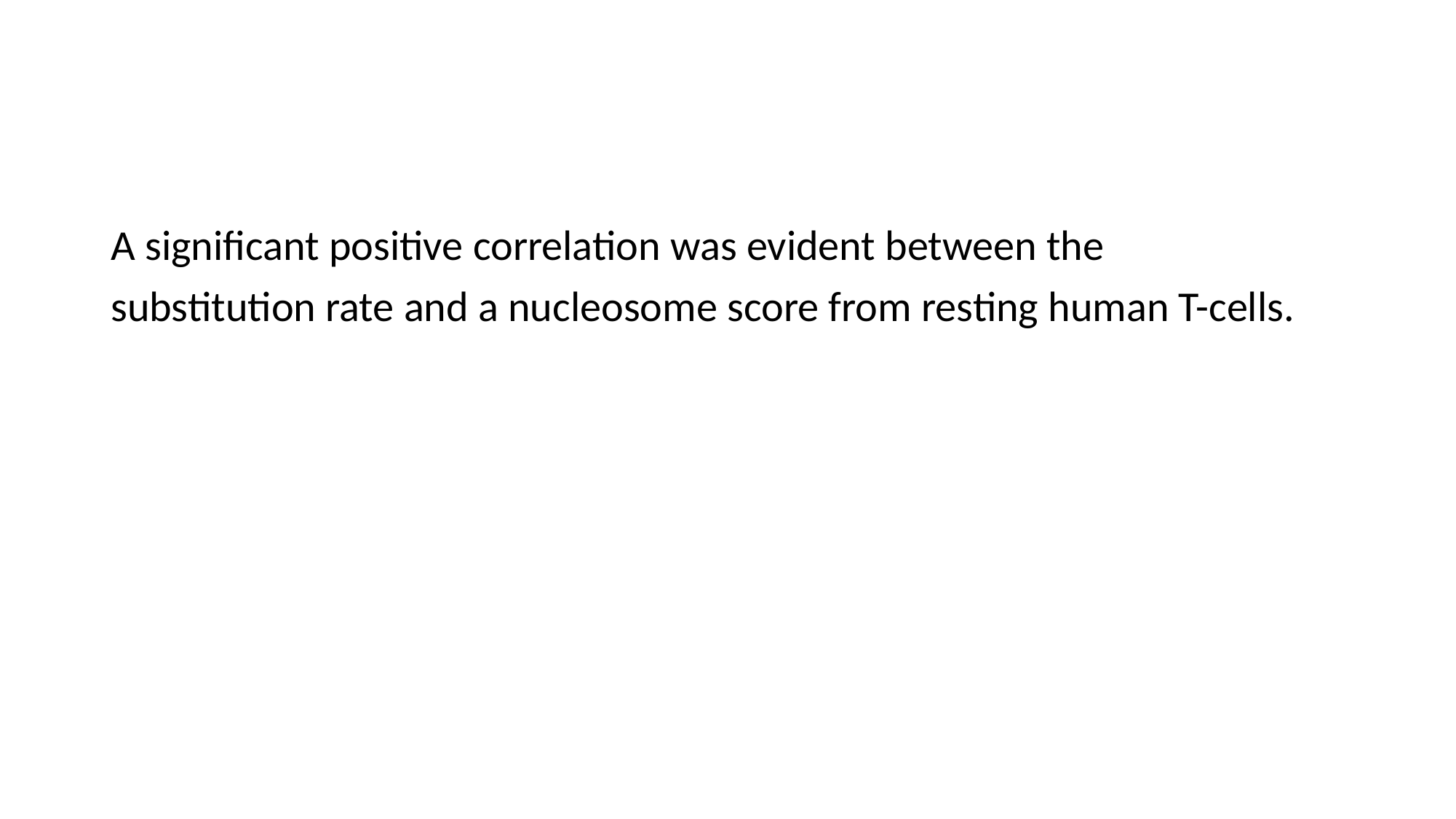

A significant positive correlation was evident between the
substitution rate and a nucleosome score from resting human T-cells.